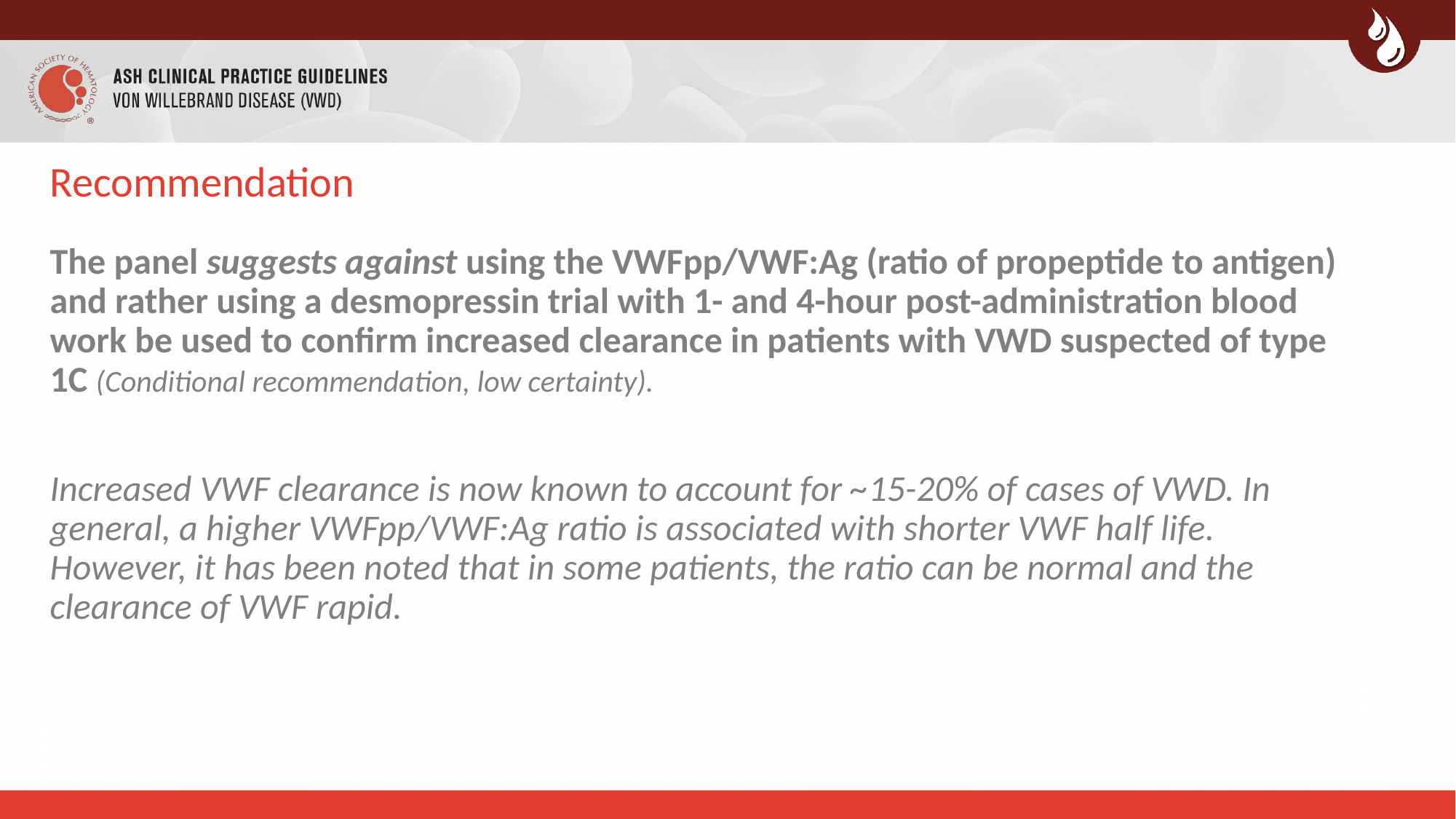

# Recommendation
The panel suggests against using the VWFpp/VWF:Ag (ratio of propeptide to antigen) and rather using a desmopressin trial with 1- and 4-hour post-administration blood work be used to confirm increased clearance in patients with VWD suspected of type 1C (Conditional recommendation, low certainty).

Increased VWF clearance is now known to account for ~15-20% of cases of VWD. In general, a higher VWFpp/VWF:Ag ratio is associated with shorter VWF half life. However, it has been noted that in some patients, the ratio can be normal and the clearance of VWF rapid.